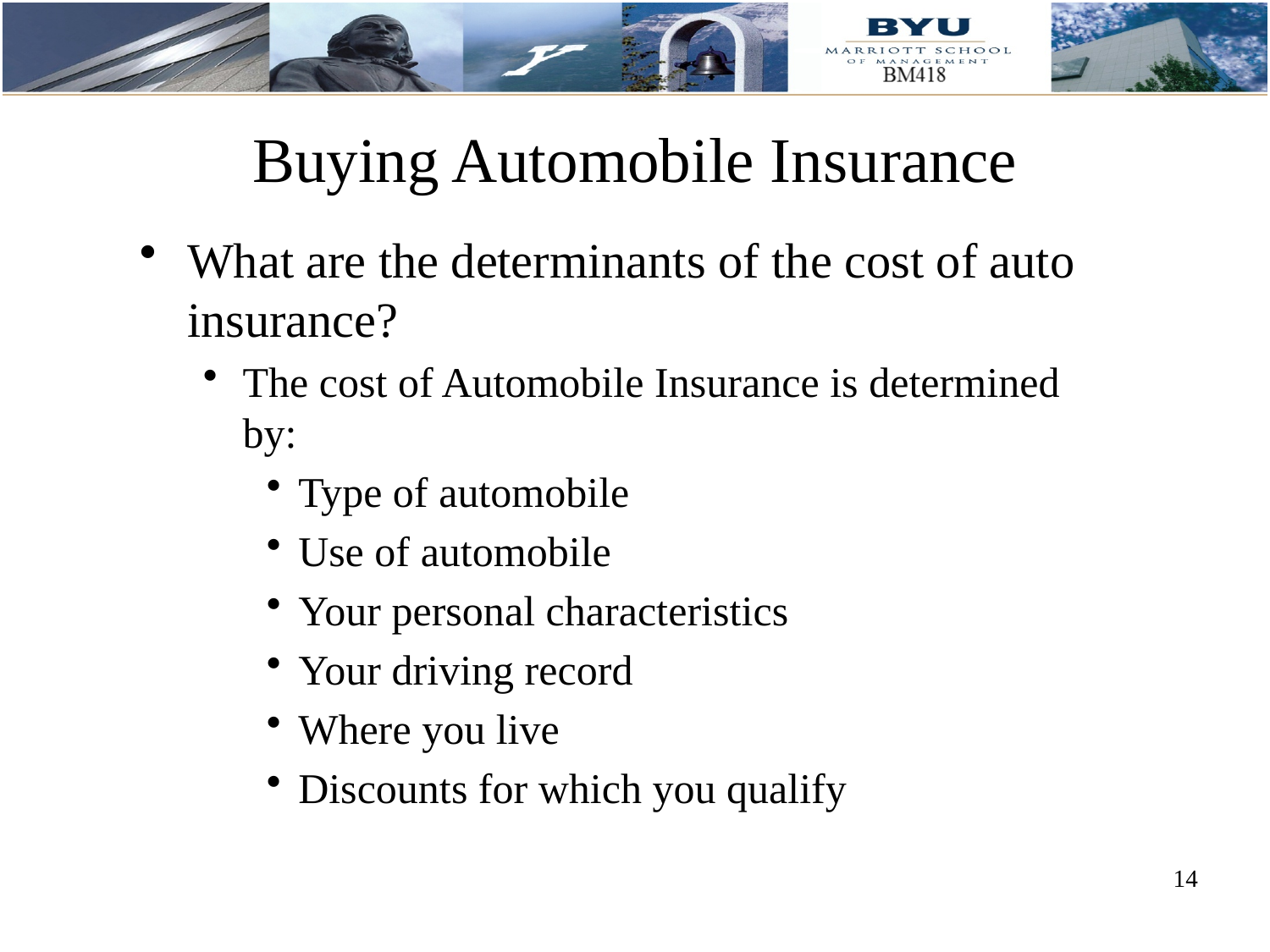

# Buying Automobile Insurance
What are the determinants of the cost of auto insurance?
The cost of Automobile Insurance is determined by:
Type of automobile
Use of automobile
Your personal characteristics
Your driving record
Where you live
Discounts for which you qualify